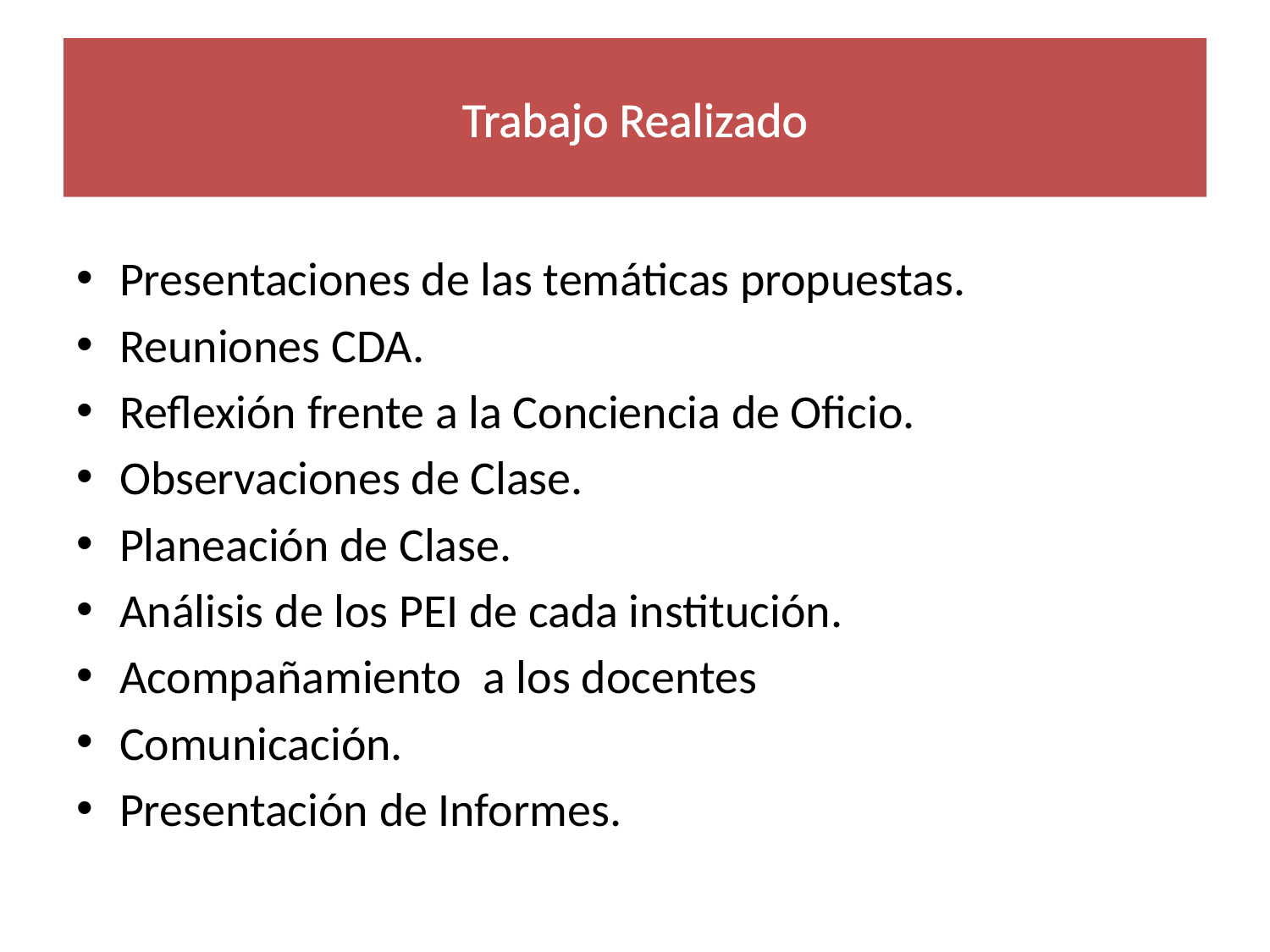

# Trabajo Realizado
Presentaciones de las temáticas propuestas.
Reuniones CDA.
Reflexión frente a la Conciencia de Oficio.
Observaciones de Clase.
Planeación de Clase.
Análisis de los PEI de cada institución.
Acompañamiento  a los docentes
Comunicación.
Presentación de Informes.